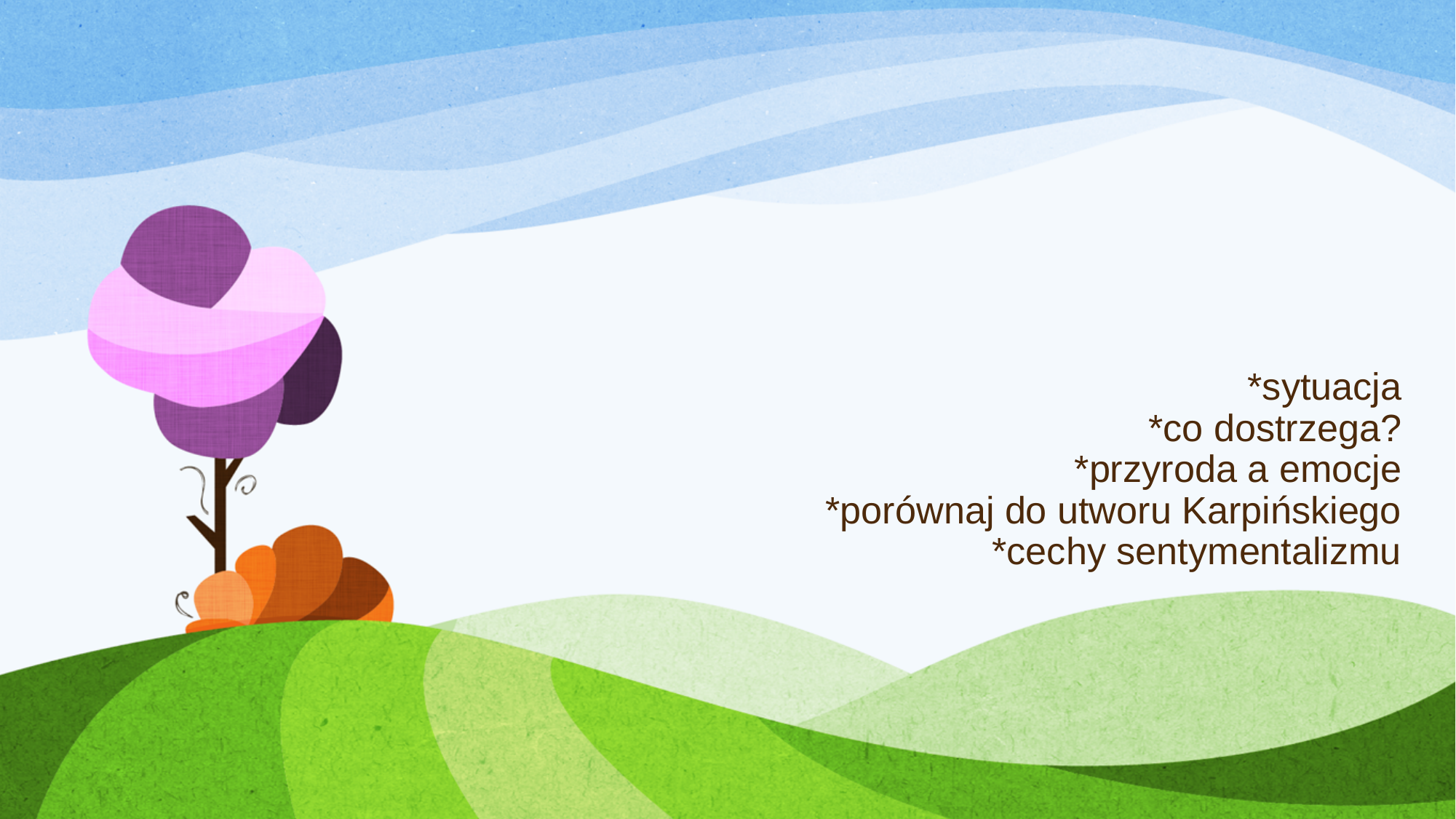

# *sytuacja *co dostrzega? *przyroda a emocje *porównaj do utworu Karpińskiego *cechy sentymentalizmu